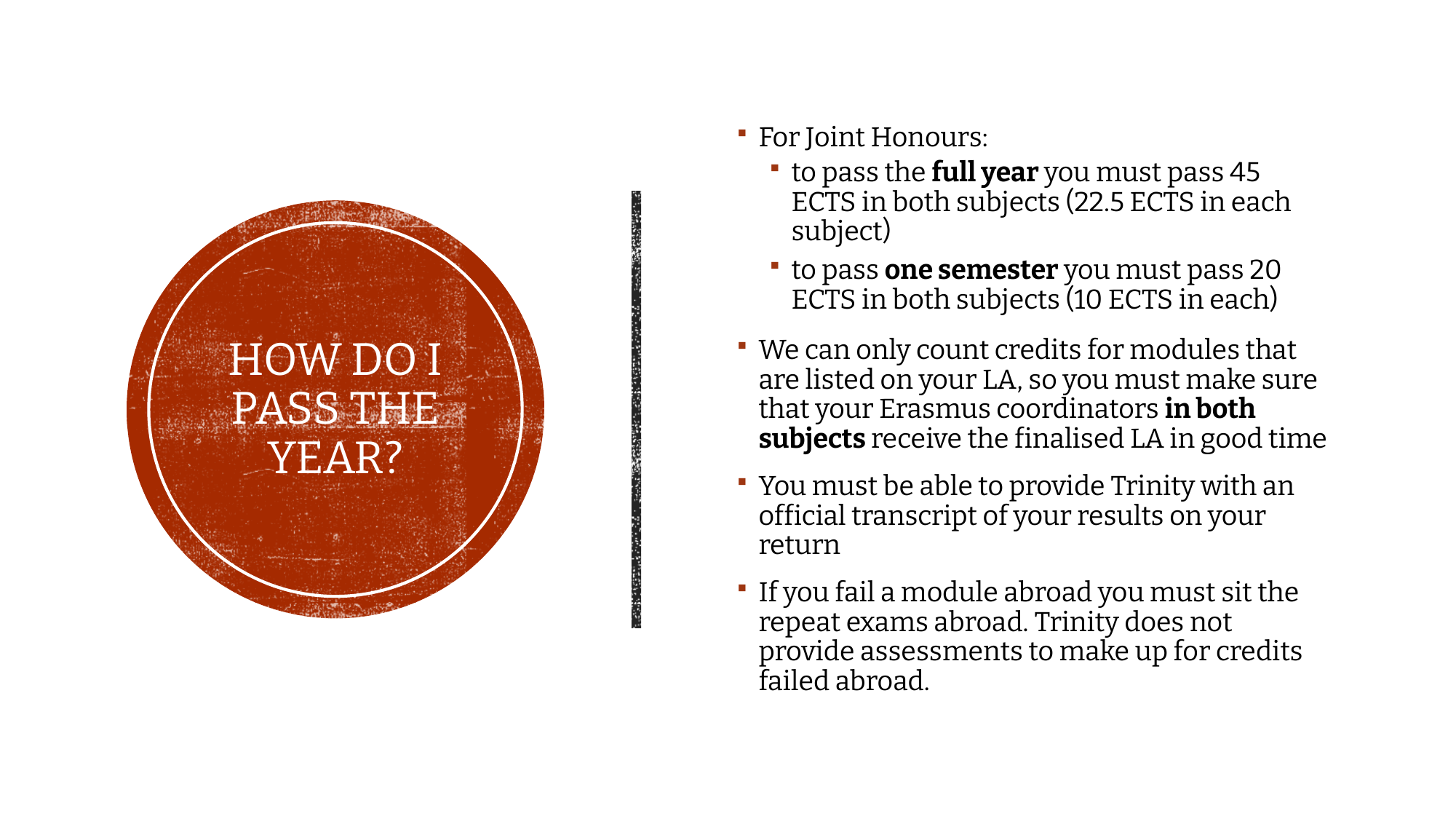

For Joint Honours:
to pass the full year you must pass 45 ECTS in both subjects (22.5 ECTS in each subject)
to pass one semester you must pass 20 ECTS in both subjects (10 ECTS in each)
We can only count credits for modules that are listed on your LA, so you must make sure that your Erasmus coordinators in both subjects receive the finalised LA in good time
You must be able to provide Trinity with an official transcript of your results on your return
If you fail a module abroad you must sit the repeat exams abroad. Trinity does not provide assessments to make up for credits failed abroad.

# How do I pass the year?